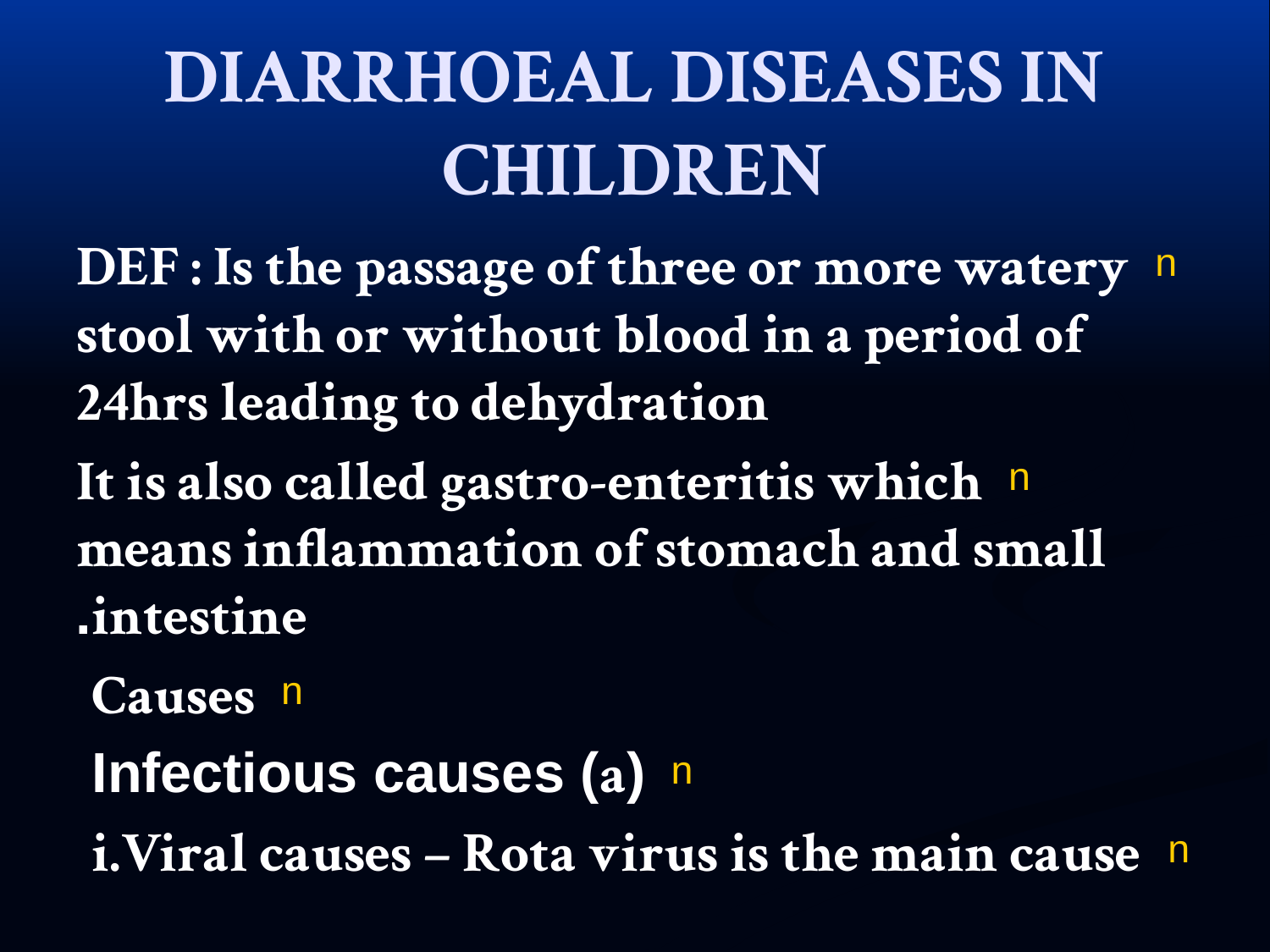

# DIARRHOEAL DISEASES IN CHILDREN
DEF : Is the passage of three or more watery stool with or without blood in a period of 24hrs leading to dehydration
It is also called gastro-enteritis which means inflammation of stomach and small intestine.
Causes
(a) Infectious causes
i.Viral causes – Rota virus is the main cause